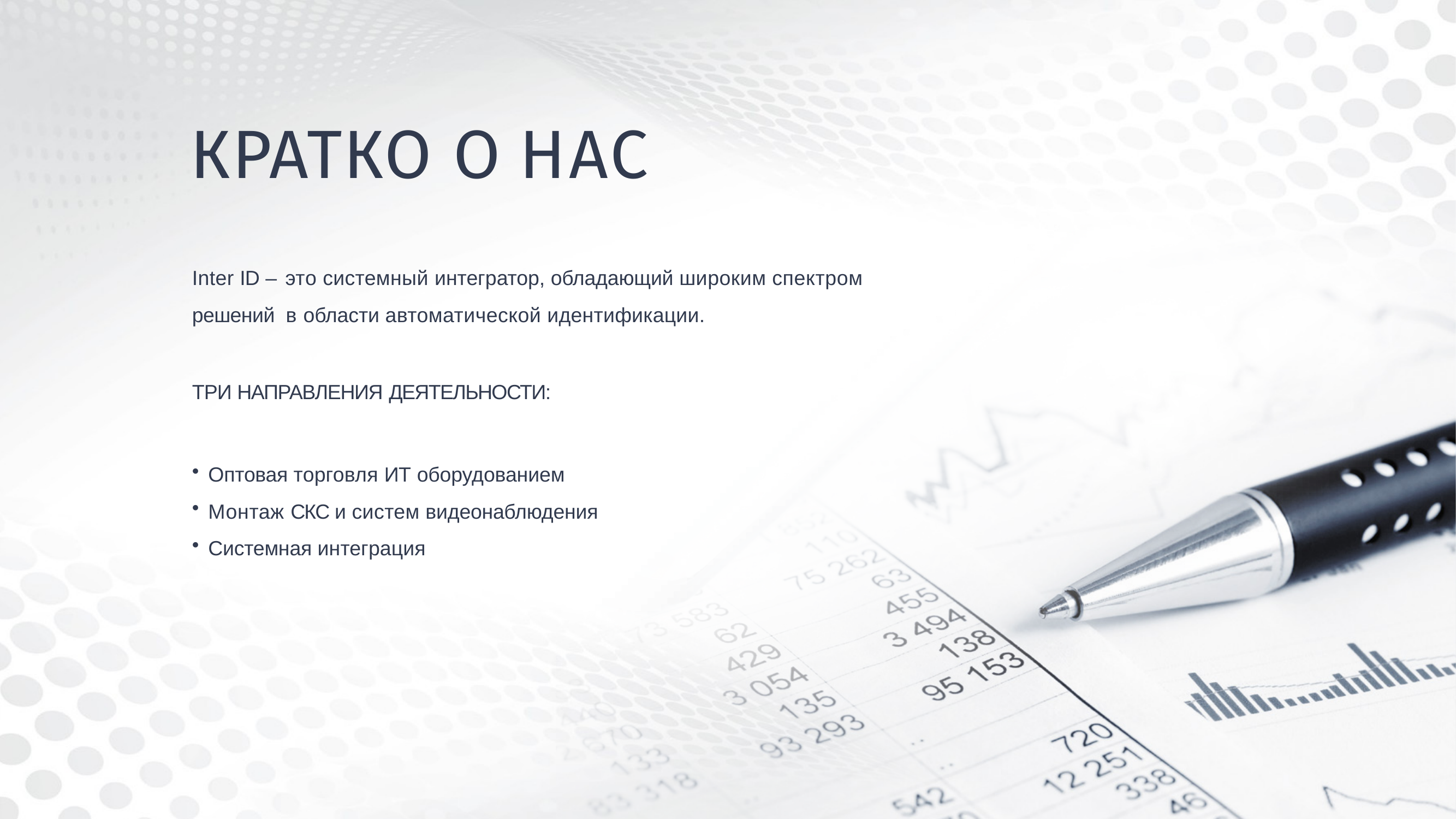

# КРАТКО О НАС

Inter ID – это системный интегратор, обладающий широким спектром решений  в области автоматической идентификации.

ТРИ НАПРАВЛЕНИЯ ДЕЯТЕЛЬНОСТИ:

Оптовая торговля ИТ оборудованием
Монтаж СКС и систем видеонаблюдения
Системная интеграция